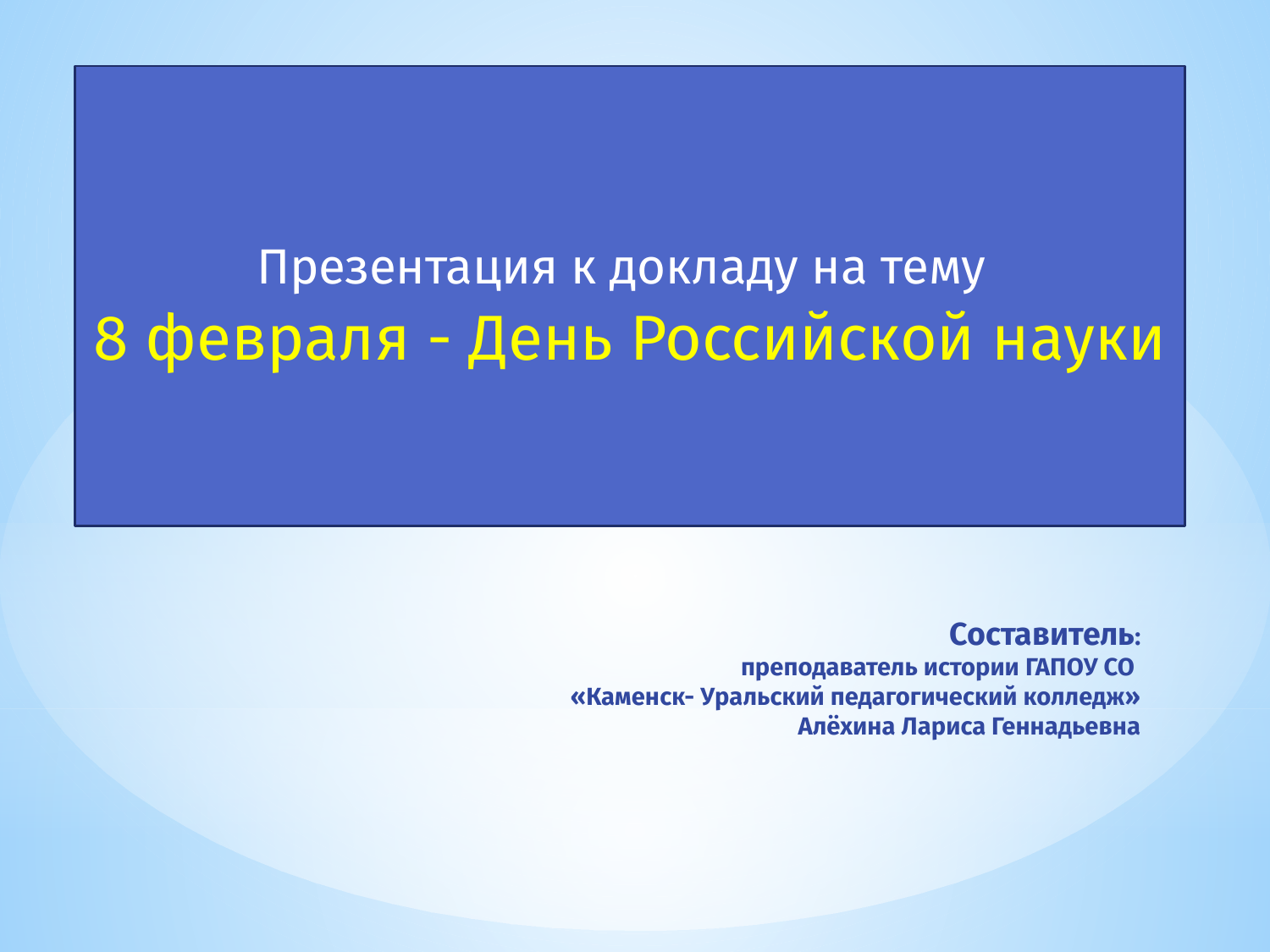

Презентация к докладу на тему
8 февраля - День Российской науки

# Составитель: преподаватель истории ГАПОУ СО «Каменск- Уральский педагогический колледж» Алёхина Лариса Геннадьевна